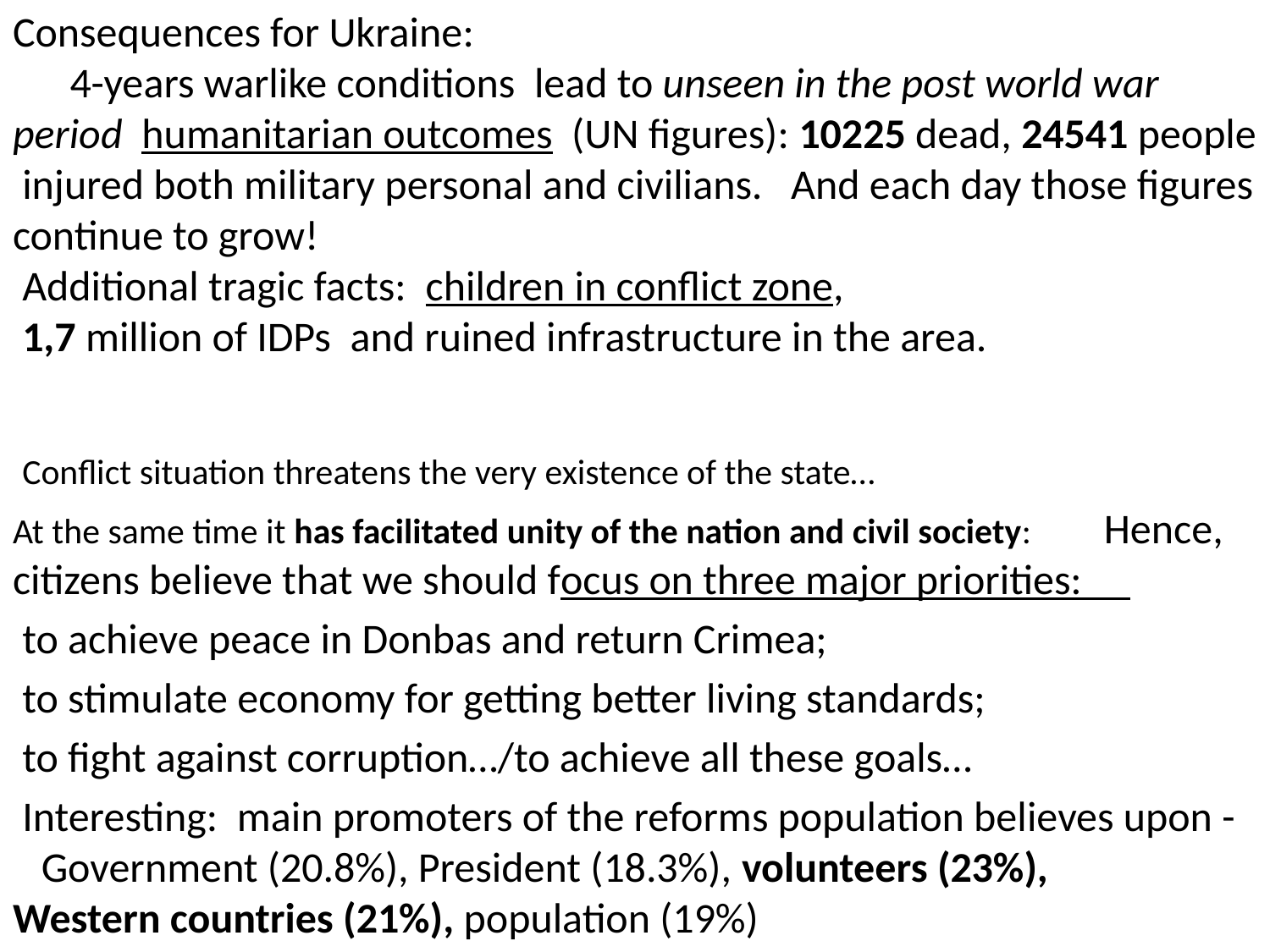

# Consequences for Ukraine: 4-years warlike conditions  lead to unseen in the post world war period  humanitarian outcomes  (UN figures): 10225 dead, 24541 people  injured both military personal and civilians.   And each day those figures continue to grow! Additional tragic facts:  children in conflict zone, 1,7 million of IDPs  and ruined infrastructure in the area.
 Conflict situation threatens the very existence of the state…
At the same time it has facilitated unity of the nation and civil society:         Hence, citizens believe that we should focus on three major priorities:
 to achieve peace in Donbas and return Crimea;
 to stimulate economy for getting better living standards;
 to fight against corruption…/to achieve all these goals…
 Interesting:  main promoters of the reforms population believes upon -      Government (20.8%), President (18.3%), volunteers (23%),               Western countries (21%), population (19%)